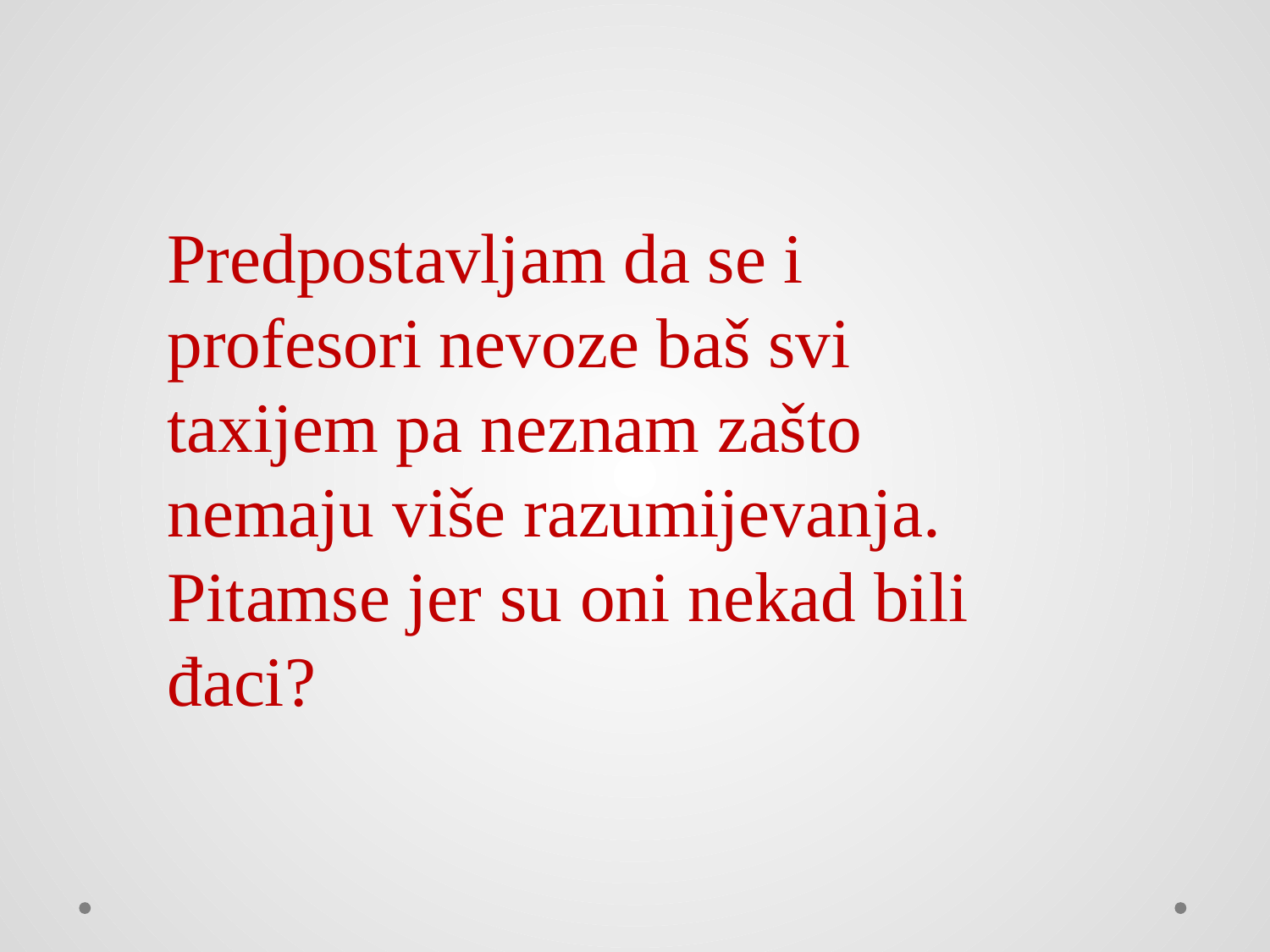

Predpostavljam da se i profesori nevoze baš svi taxijem pa neznam zašto nemaju više razumijevanja. Pitamse jer su oni nekad bili đaci?